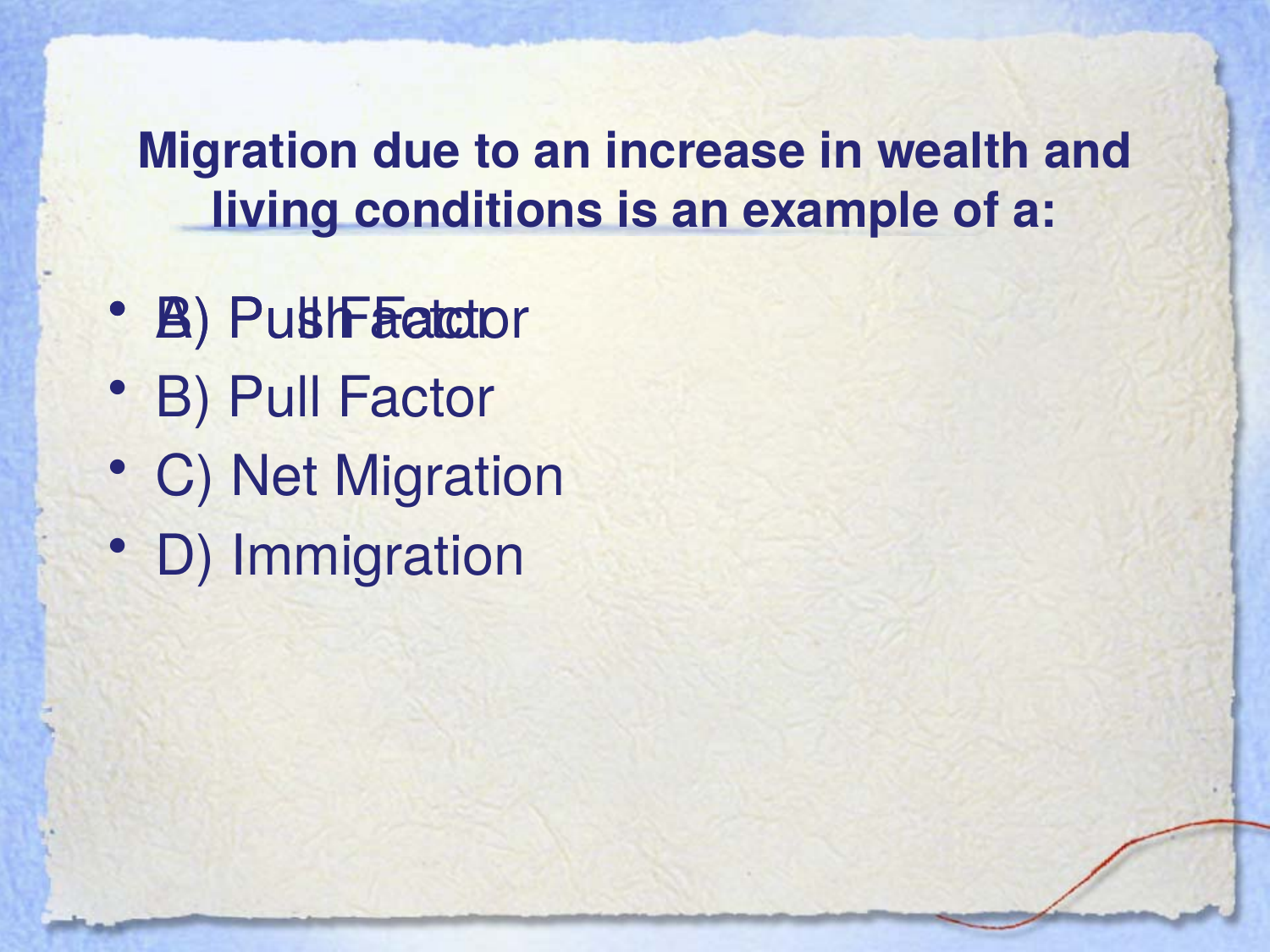

# Migration due to an increase in wealth and living conditions is an example of a:
A) Push Factor
B) Pull Factor
C) Net Migration
D) Immigration
B) Pull Factor